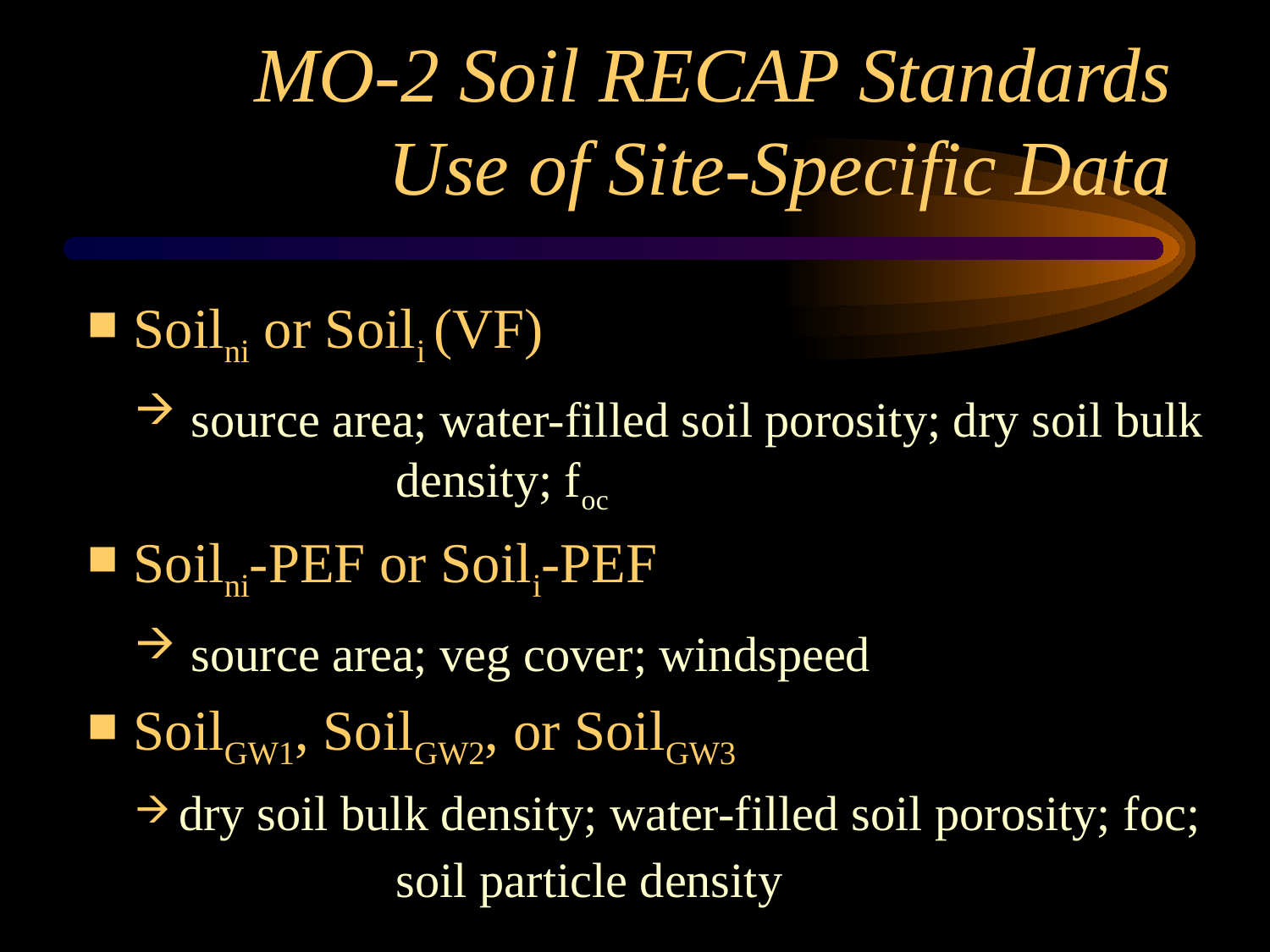

# MO-2 Soil RECAP Standards Use of Site-Specific Data
 Soilni or Soili (VF)
 source area; water-filled soil porosity; dry soil bulk 		density; foc
 Soilni-PEF or Soili-PEF
 source area; veg cover; windspeed
 SoilGW1, SoilGW2, or SoilGW3
 dry soil bulk density; water-filled soil porosity; foc; 		soil particle density